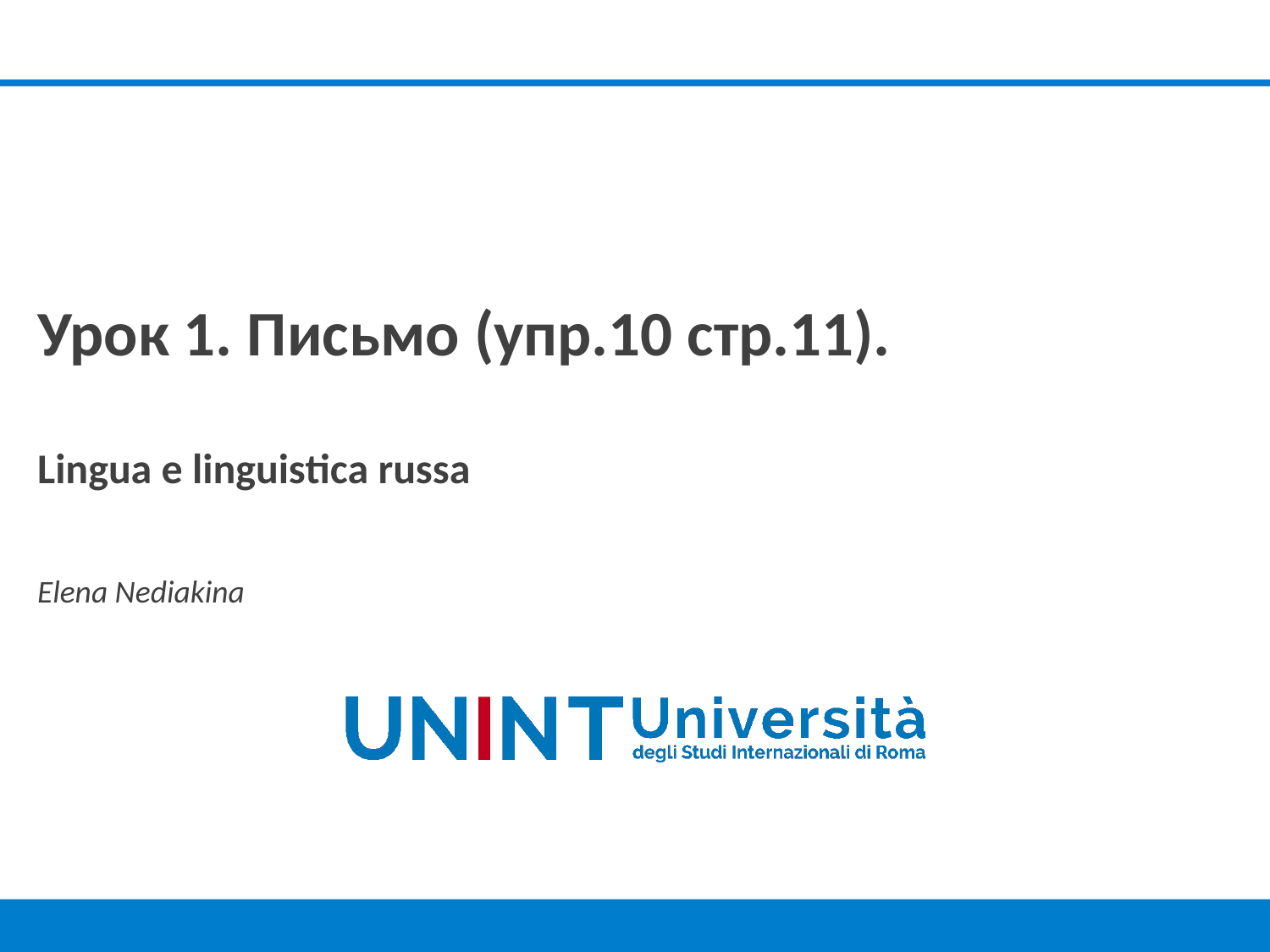

Урок 1. Письмо (упр.10 стр.11).
Lingua e linguistica russa
Elena Nediakina